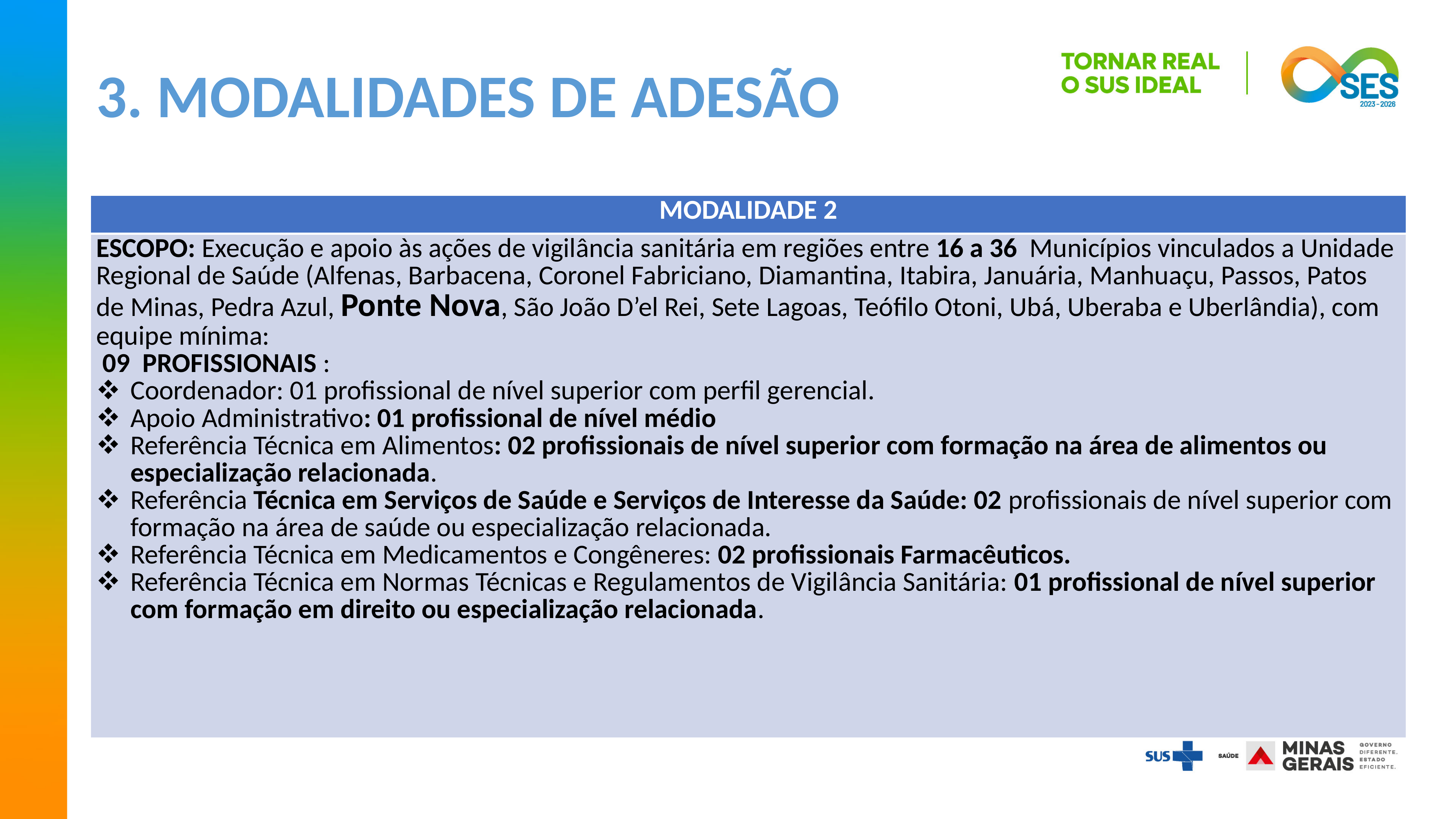

3. MODALIDADES DE ADESÃO
| MODALIDADE 2 |
| --- |
| ESCOPO: Execução e apoio às ações de vigilância sanitária em regiões entre 16 a 36 Municípios vinculados a Unidade Regional de Saúde (Alfenas, Barbacena, Coronel Fabriciano, Diamantina, Itabira, Januária, Manhuaçu, Passos, Patos de Minas, Pedra Azul, Ponte Nova, São João D’el Rei, Sete Lagoas, Teófilo Otoni, Ubá, Uberaba e Uberlândia), com equipe mínima: 09 PROFISSIONAIS : Coordenador: 01 profissional de nível superior com perfil gerencial. Apoio Administrativo: 01 profissional de nível médio Referência Técnica em Alimentos: 02 profissionais de nível superior com formação na área de alimentos ou especialização relacionada. Referência Técnica em Serviços de Saúde e Serviços de Interesse da Saúde: 02 profissionais de nível superior com formação na área de saúde ou especialização relacionada. Referência Técnica em Medicamentos e Congêneres: 02 profissionais Farmacêuticos. Referência Técnica em Normas Técnicas e Regulamentos de Vigilância Sanitária: 01 profissional de nível superior com formação em direito ou especialização relacionada. |